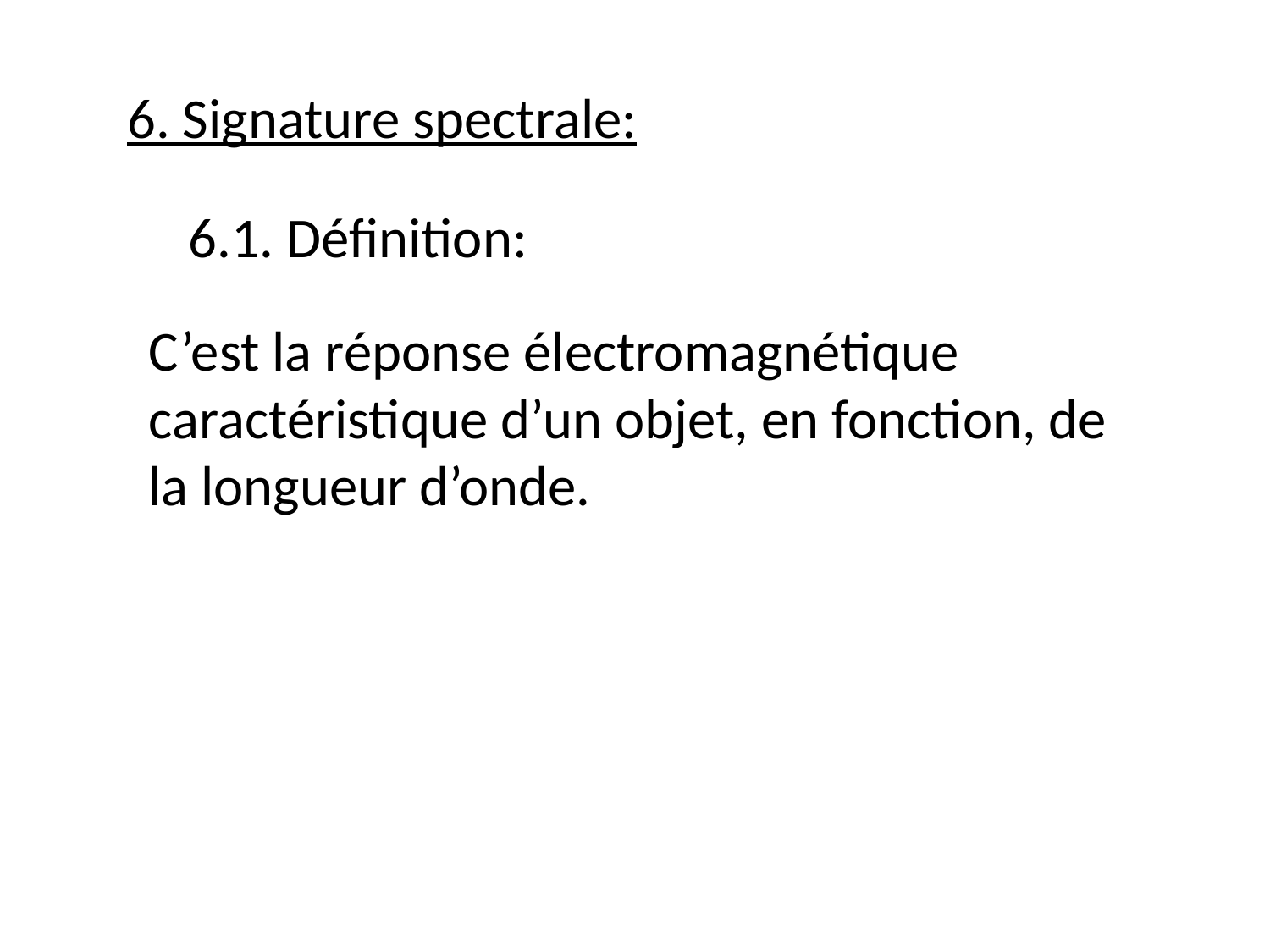

6. Signature spectrale:
6.1. Définition:

C’est la réponse électromagnétique caractéristique d’un objet, en fonction, de la longueur d’onde.